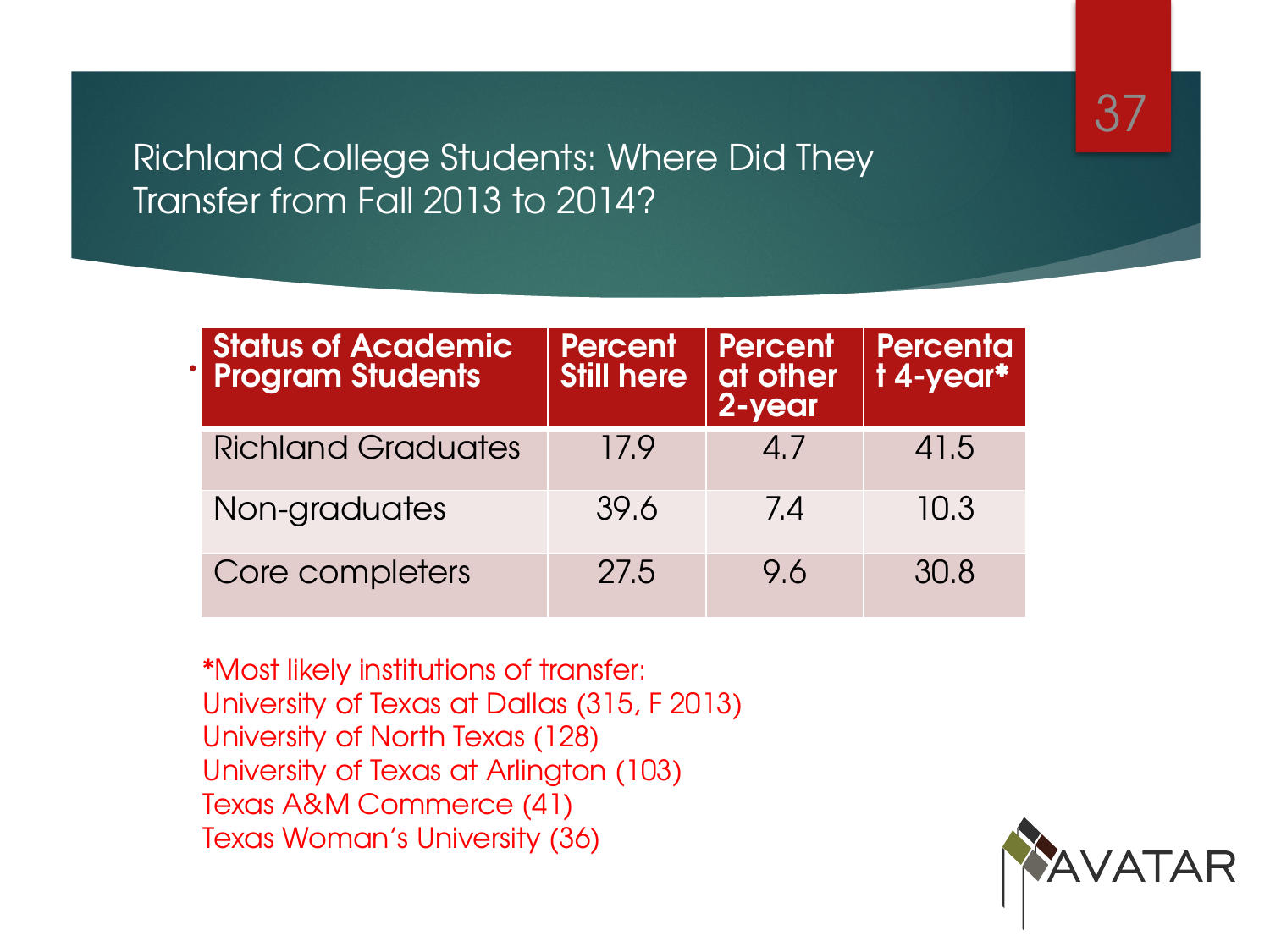

37
# Richland College Students: Where Did They Transfer from Fall 2013 to 2014?
| Status of Academic Program Students | Percent Still here | Percent at other 2-year | Percentat 4-year\* |
| --- | --- | --- | --- |
| Richland Graduates | 17.9 | 4.7 | 41.5 |
| Non-graduates | 39.6 | 7.4 | 10.3 |
| Core completers | 27.5 | 9.6 | 30.8 |
Other Descriptors of Student Body in Percentages:

*Most likely institutions of transfer:
University of Texas at Dallas (315, F 2013)
University of North Texas (128)
University of Texas at Arlington (103)
Texas A&M Commerce (41)
Texas Woman’s University (36)